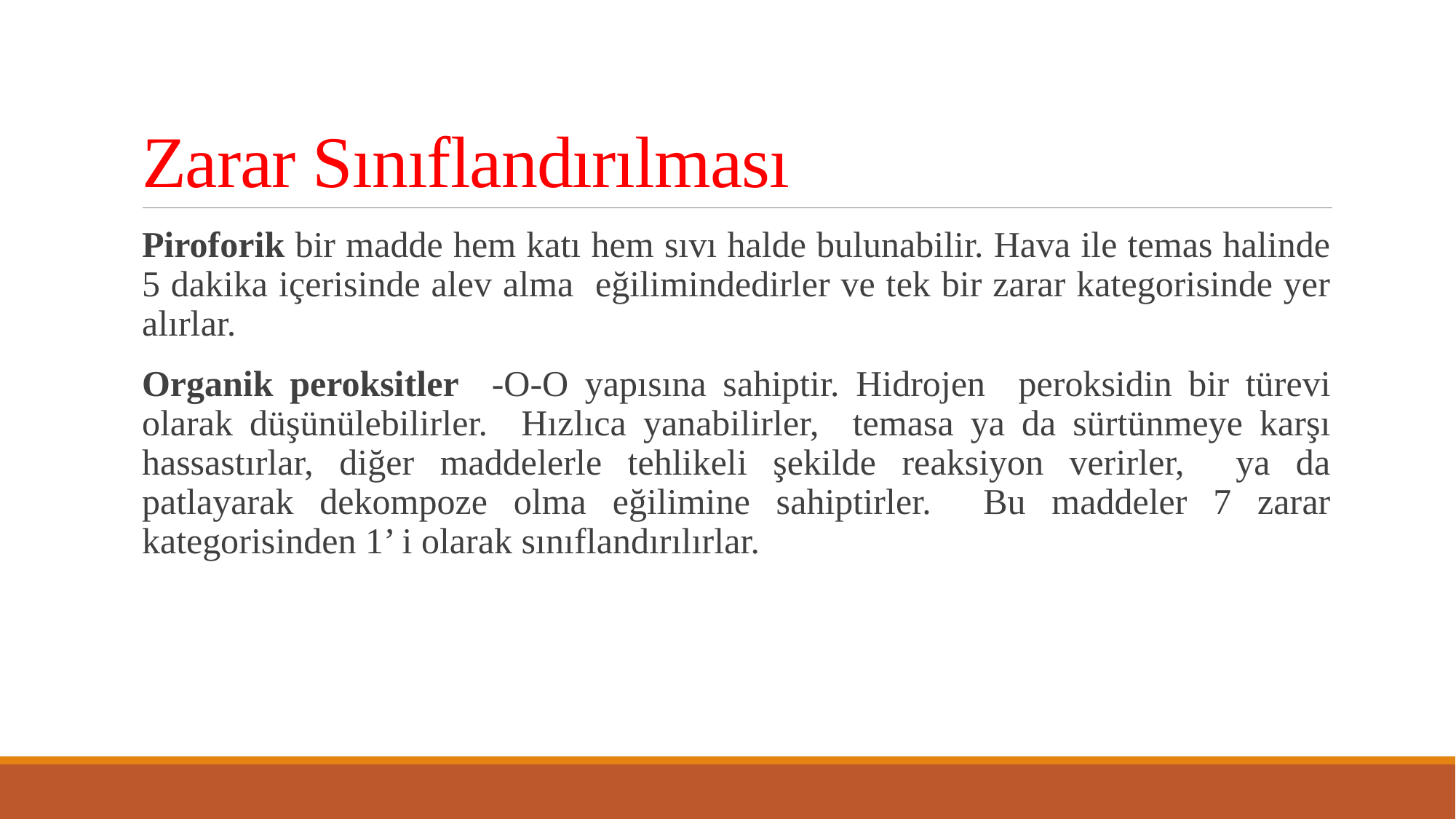

# Zarar Sınıflandırılması
Piroforik bir madde hem katı hem sıvı halde bulunabilir. Hava ile temas halinde 5 dakika içerisinde alev alma  eğilimindedirler ve tek bir zarar kategorisinde yer alırlar.
Organik peroksitler  -O-O yapısına sahiptir. Hidrojen  peroksidin bir türevi olarak düşünülebilirler.  Hızlıca yanabilirler,  temasa ya da sürtünmeye karşı hassastırlar, diğer maddelerle tehlikeli şekilde reaksiyon verirler,  ya da patlayarak dekompoze olma eğilimine sahiptirler.  Bu maddeler 7 zarar kategorisinden 1’ i olarak sınıflandırılırlar.